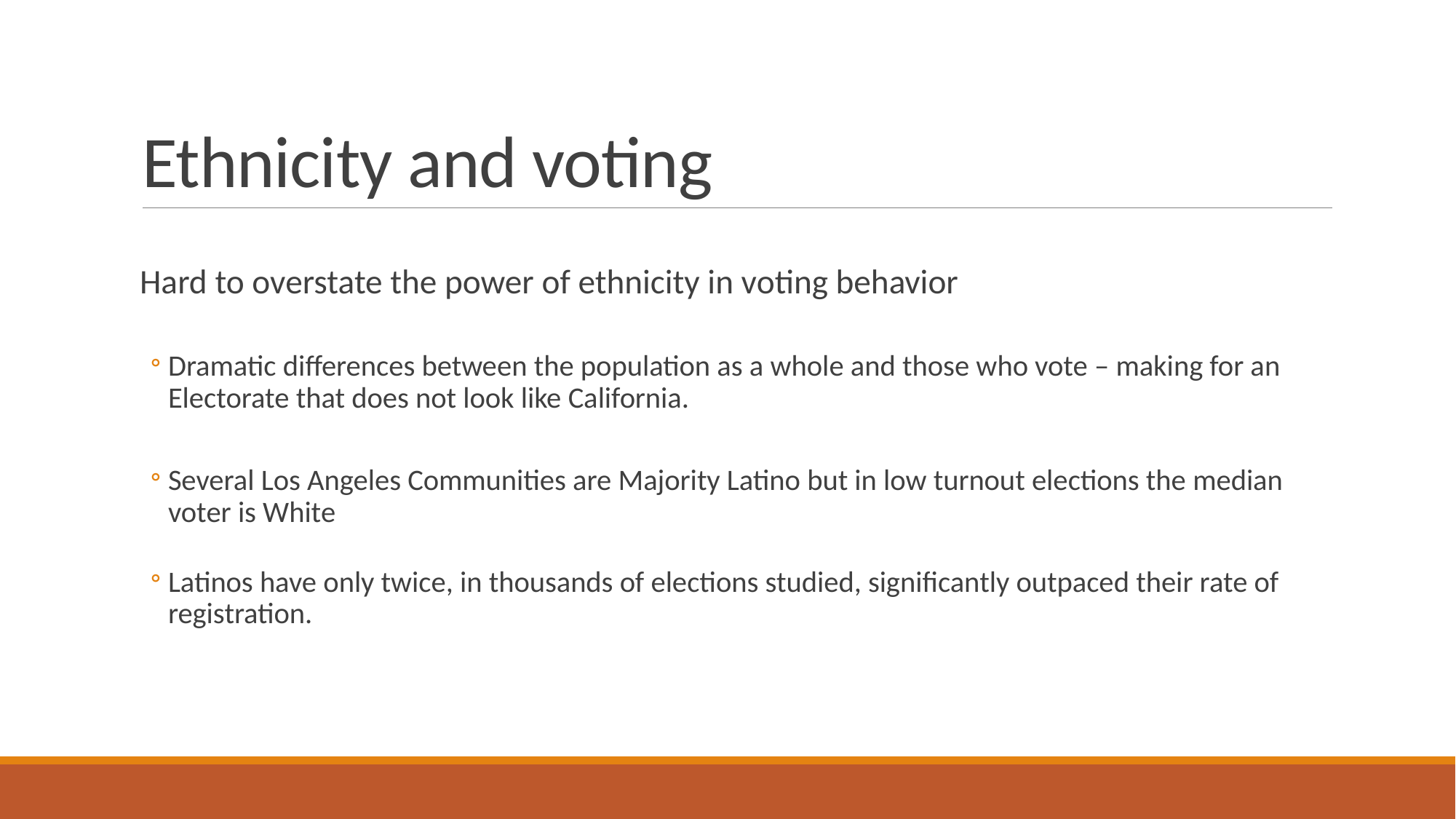

# Ethnicity and voting

Hard to overstate the power of ethnicity in voting behavior

Dramatic differences between the population as a whole and those who vote – making for an Electorate that does not look like California.

Several Los Angeles Communities are Majority Latino but in low turnout elections the median voter is White
Latinos have only twice, in thousands of elections studied, significantly outpaced their rate of registration.